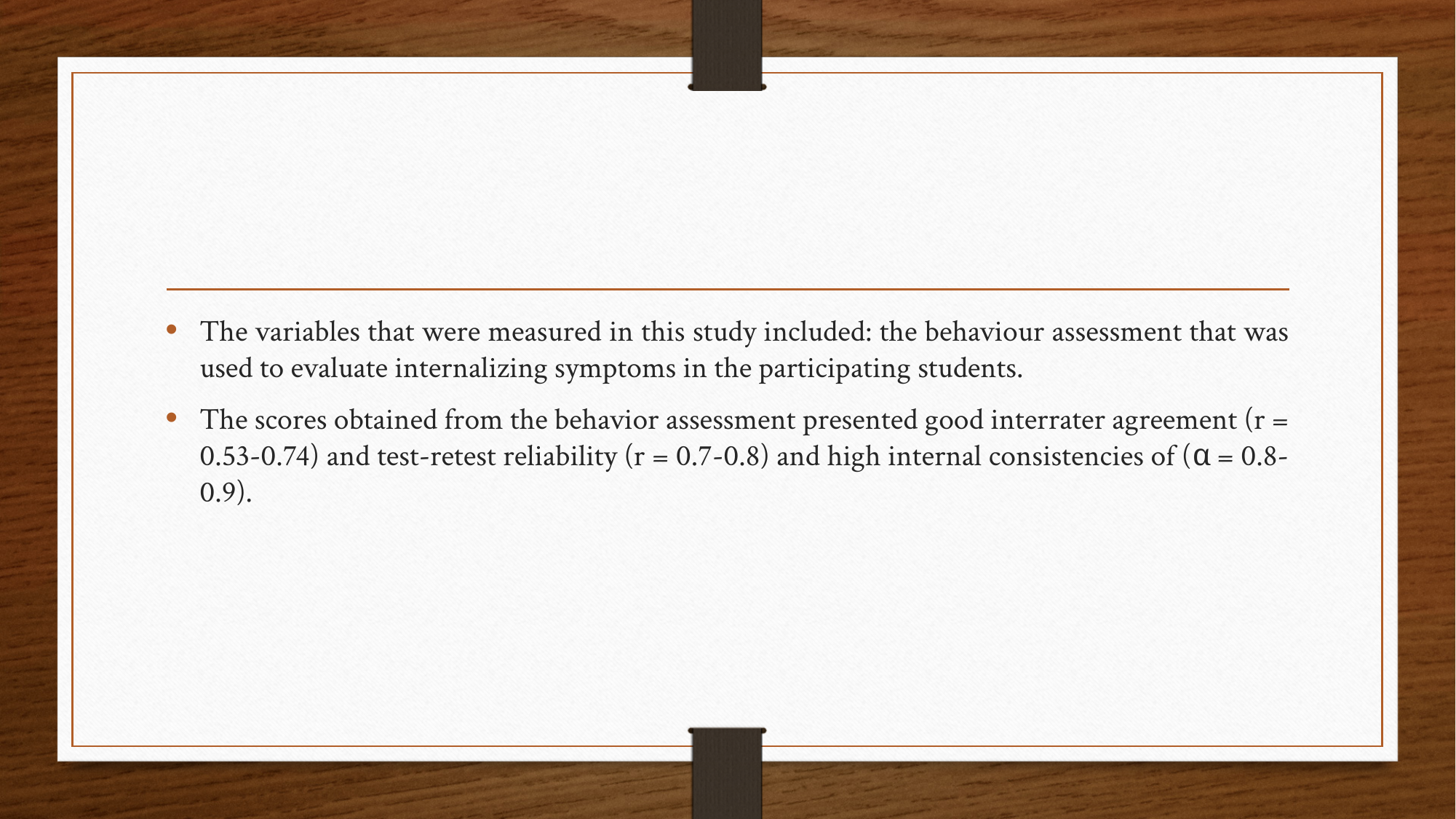

The variables that were measured in this study included: the behaviour assessment that was used to evaluate internalizing symptoms in the participating students.
The scores obtained from the behavior assessment presented good interrater agreement (r = 0.53-0.74) and test-retest reliability (r = 0.7-0.8) and high internal consistencies of (α = 0.8-0.9).